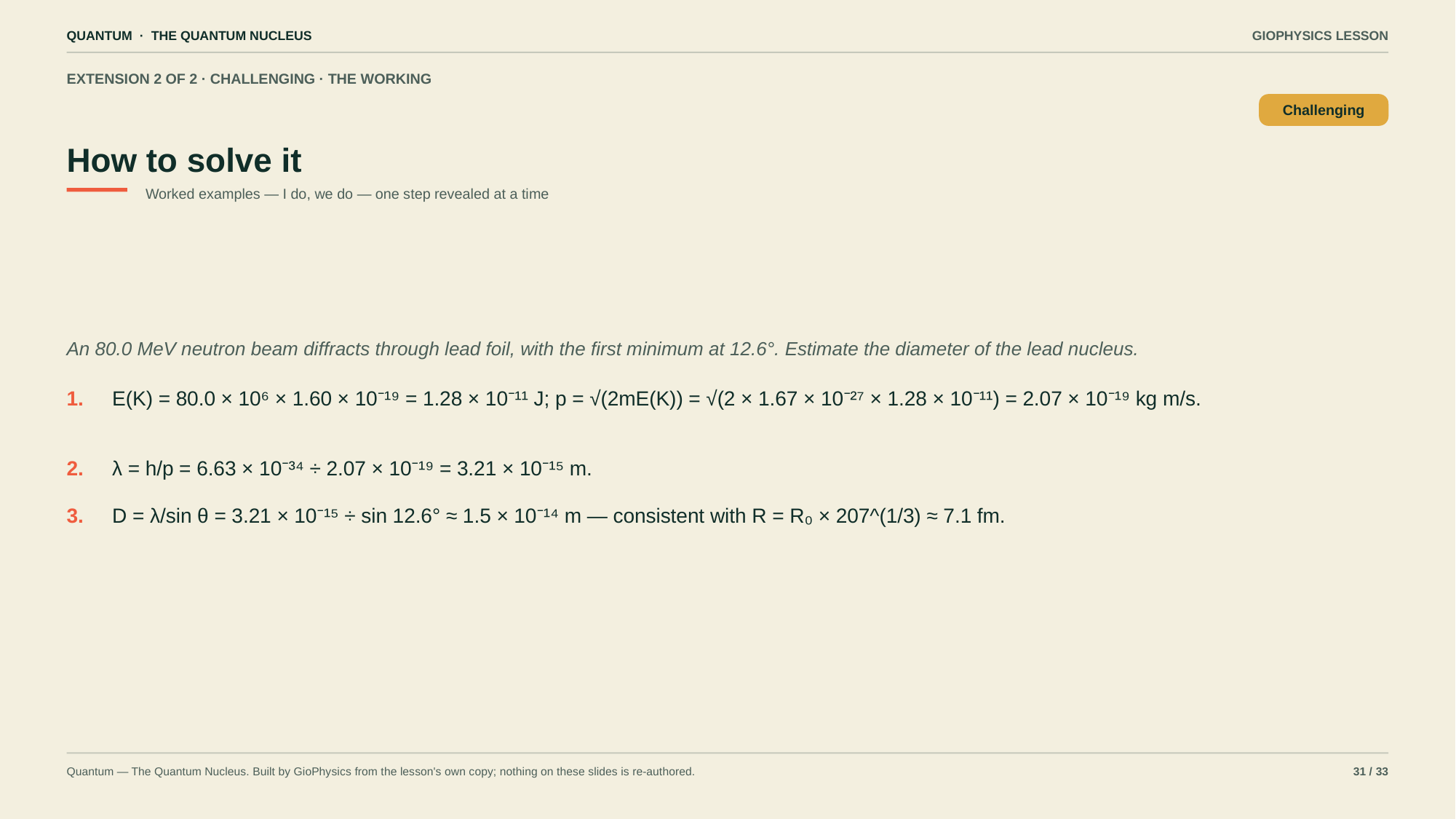

QUANTUM  ·  THE QUANTUM NUCLEUS
GIOPHYSICS LESSON

EXTENSION 2 OF 2 · CHALLENGING · THE WORKING
How to solve it

Challenging
Worked examples — I do, we do — one step revealed at a time

An 80.0 MeV neutron beam diffracts through lead foil, with the first minimum at 12.6°. Estimate the diameter of the lead nucleus.
1.
E(K) = 80.0 × 10⁶ × 1.60 × 10⁻¹⁹ = 1.28 × 10⁻¹¹ J; p = √(2mE(K)) = √(2 × 1.67 × 10⁻²⁷ × 1.28 × 10⁻¹¹) = 2.07 × 10⁻¹⁹ kg m/s.
2.
λ = h/p = 6.63 × 10⁻³⁴ ÷ 2.07 × 10⁻¹⁹ = 3.21 × 10⁻¹⁵ m.
3.
D = λ/sin θ = 3.21 × 10⁻¹⁵ ÷ sin 12.6° ≈ 1.5 × 10⁻¹⁴ m — consistent with R = R₀ × 207^(1/3) ≈ 7.1 fm.

Quantum — The Quantum Nucleus. Built by GioPhysics from the lesson's own copy; nothing on these slides is re-authored.
31 / 33